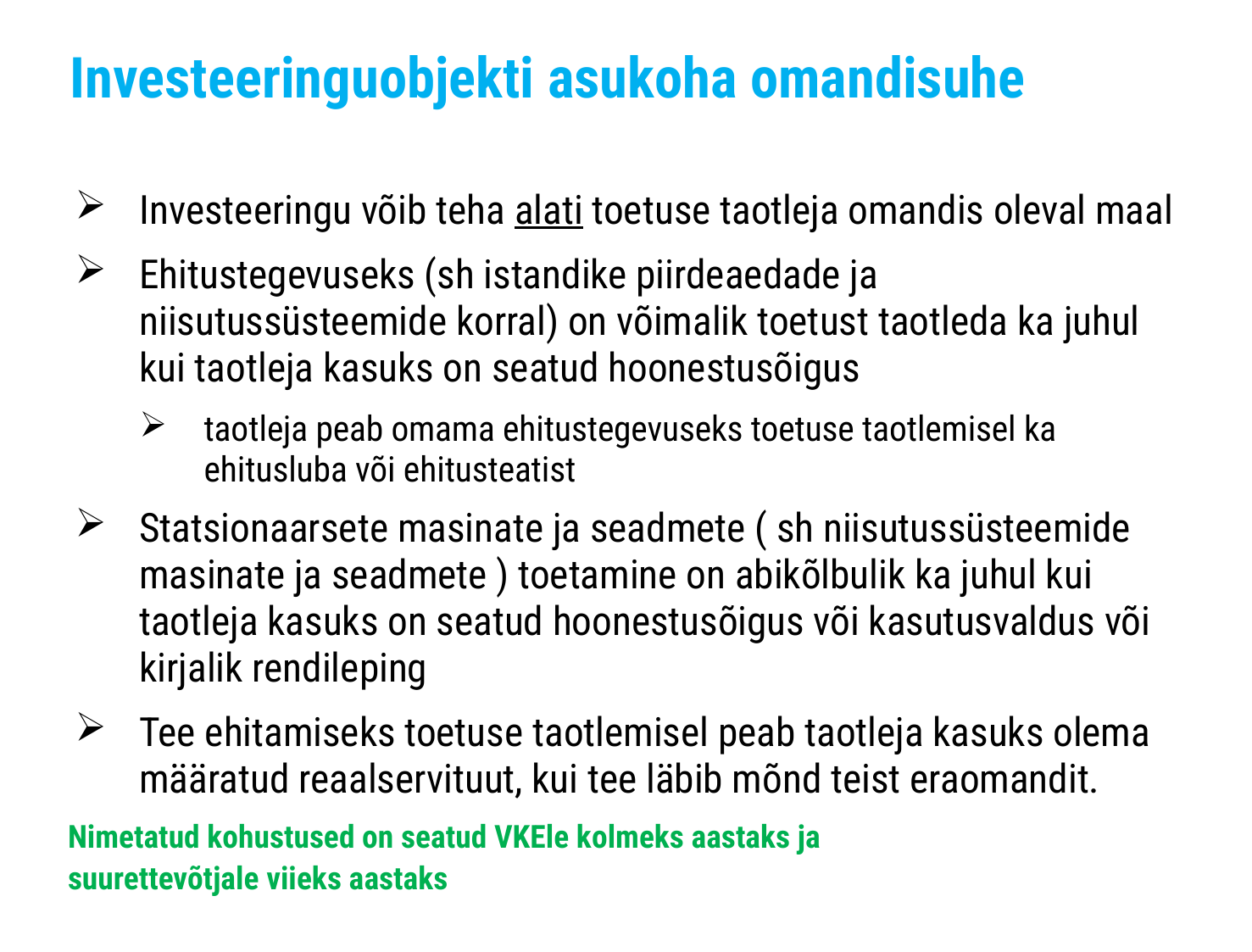

# Investeeringuobjekti asukoha omandisuhe
Investeeringu võib teha alati toetuse taotleja omandis oleval maal
Ehitustegevuseks (sh istandike piirdeaedade ja niisutussüsteemide korral) on võimalik toetust taotleda ka juhul kui taotleja kasuks on seatud hoonestusõigus
taotleja peab omama ehitustegevuseks toetuse taotlemisel ka ehitusluba või ehitusteatist
Statsionaarsete masinate ja seadmete ( sh niisutussüsteemide masinate ja seadmete ) toetamine on abikõlbulik ka juhul kui taotleja kasuks on seatud hoonestusõigus või kasutusvaldus või kirjalik rendileping
Tee ehitamiseks toetuse taotlemisel peab taotleja kasuks olema määratud reaalservituut, kui tee läbib mõnd teist eraomandit.
Nimetatud kohustused on seatud VKEle kolmeks aastaks ja
suurettevõtjale viieks aastaks